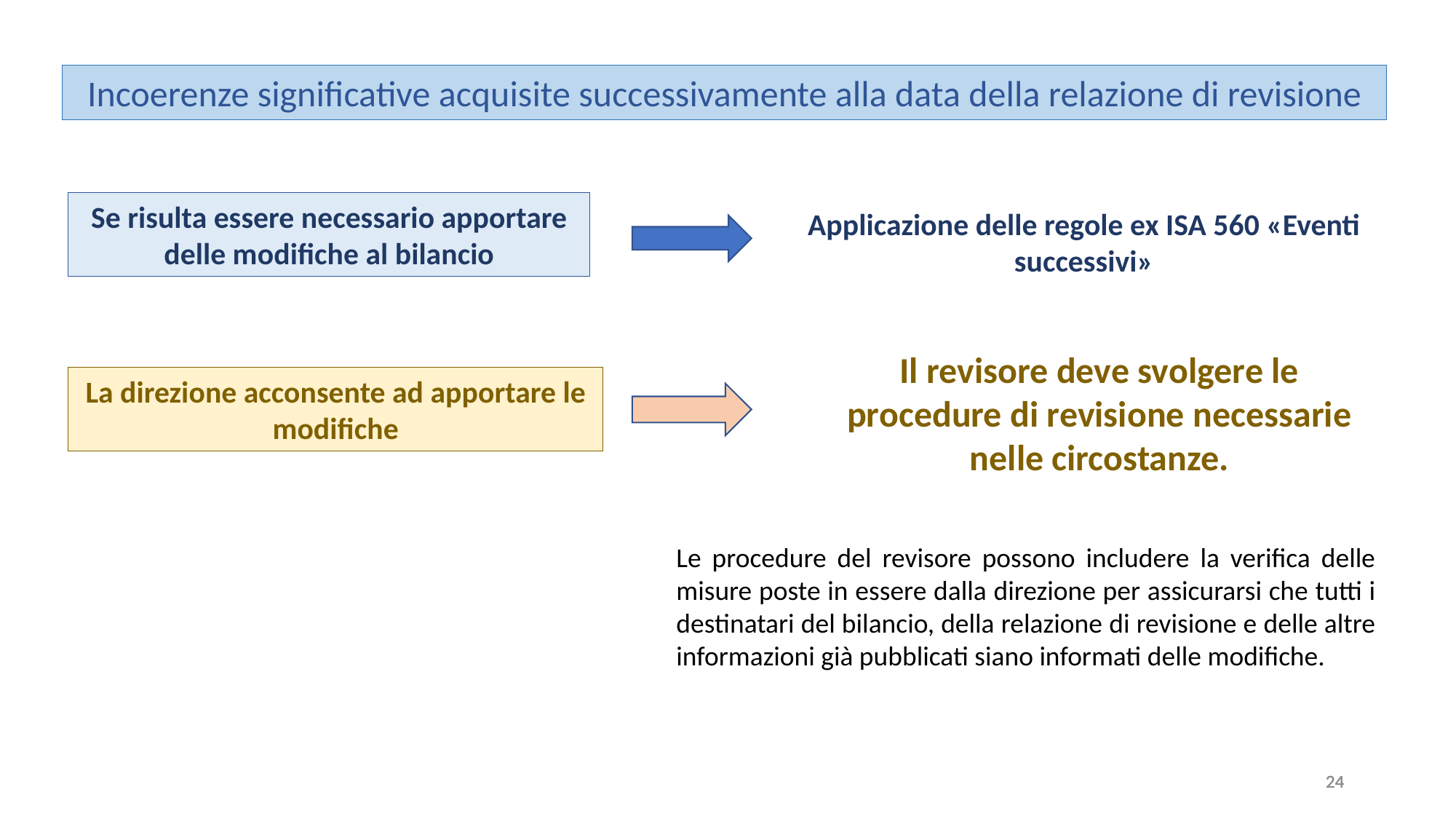

Incoerenze significative acquisite successivamente alla data della relazione di revisione
Se risulta essere necessario apportare delle modifiche al bilancio
Applicazione delle regole ex ISA 560 «Eventi successivi»

Il revisore deve svolgere le procedure di revisione necessarie nelle circostanze.
La direzione acconsente ad apportare le modifiche

Le procedure del revisore possono includere la verifica delle misure poste in essere dalla direzione per assicurarsi che tutti i destinatari del bilancio, della relazione di revisione e delle altre informazioni già pubblicati siano informati delle modifiche.
24
24
24